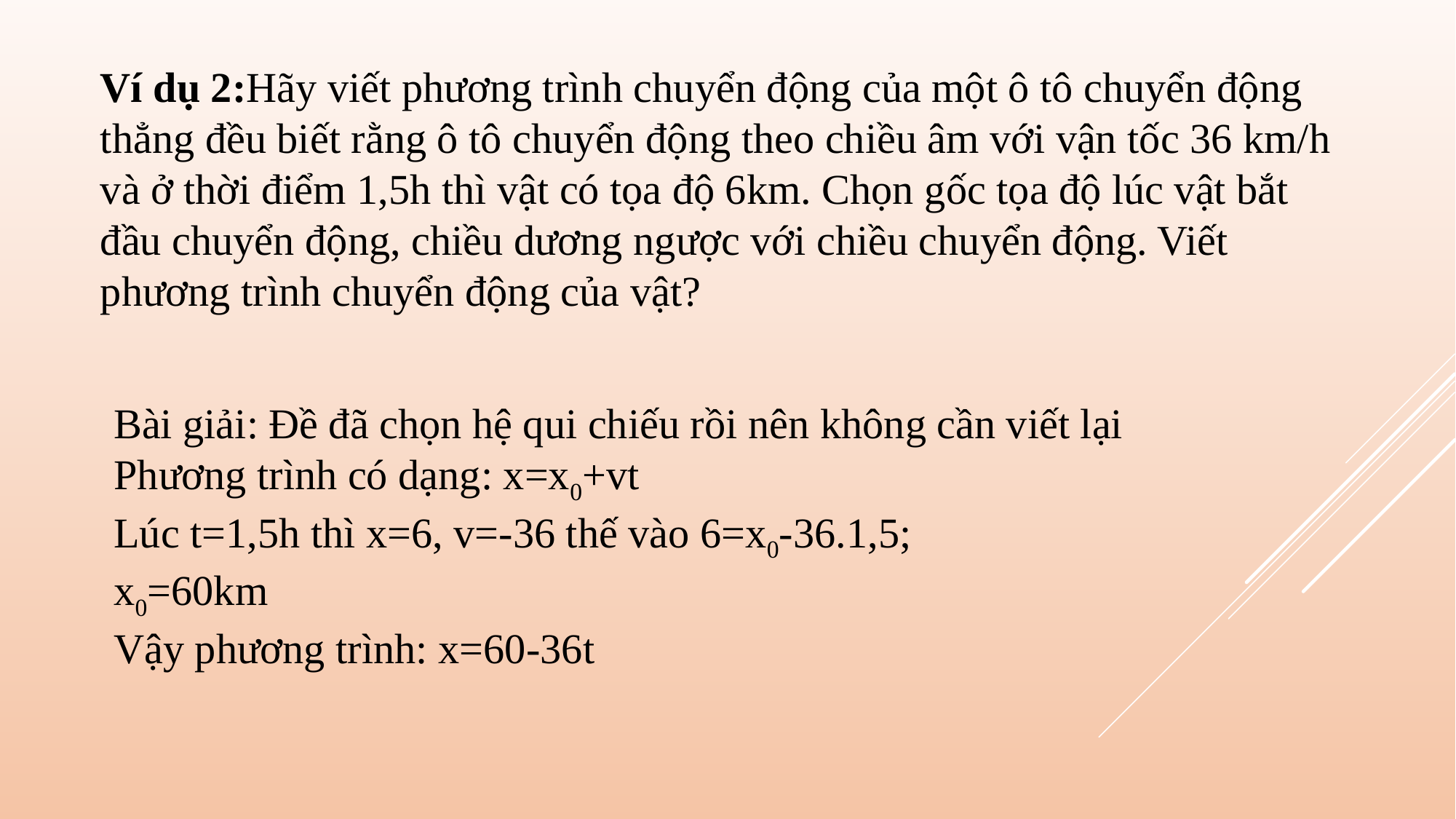

Ví dụ 2:Hãy viết phương trình chuyển động của một ô tô chuyển động thẳng đều biết rằng ô tô chuyển động theo chiều âm với vận tốc 36 km/h và ở thời điểm 1,5h thì vật có tọa độ 6km. Chọn gốc tọa độ lúc vật bắt đầu chuyển động, chiều dương ngược với chiều chuyển động. Viết phương trình chuyển động của vật?
Bài giải: Đề đã chọn hệ qui chiếu rồi nên không cần viết lại
Phương trình có dạng: x=x0+vt
Lúc t=1,5h thì x=6, v=-36 thế vào 6=x0-36.1,5;
x0=60km
Vậy phương trình: x=60-36t